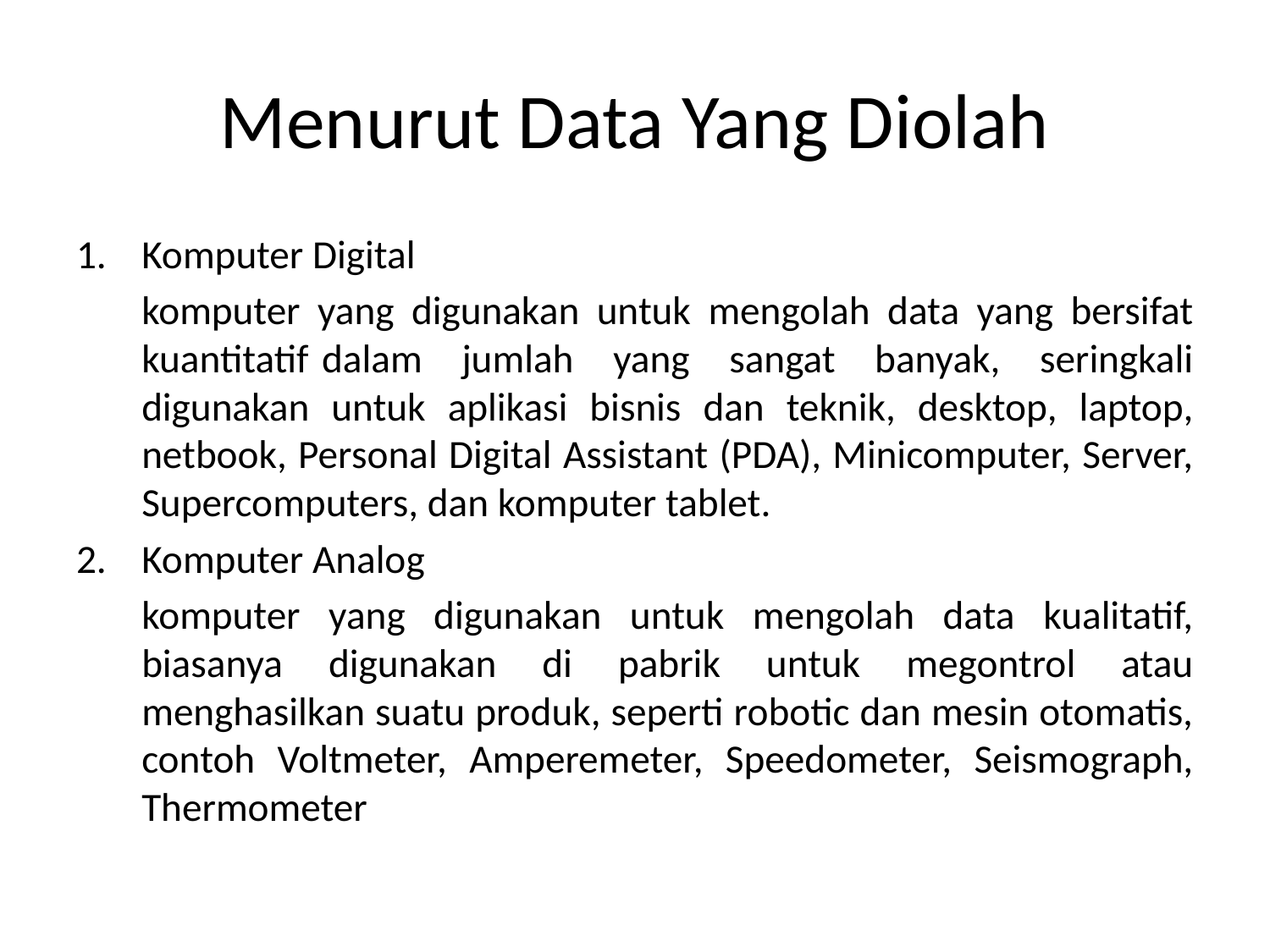

# Menurut Data Yang Diolah
Komputer Digital
	komputer yang digunakan untuk mengolah data yang bersifat kuantitatif	dalam jumlah yang sangat banyak, seringkali digunakan untuk aplikasi bisnis dan teknik, desktop, laptop, netbook, Personal Digital Assistant (PDA), Minicomputer, Server, Supercomputers, dan komputer tablet.
2.	Komputer Analog
	komputer yang digunakan untuk mengolah data kualitatif, biasanya digunakan di pabrik untuk megontrol atau menghasilkan suatu produk, seperti robotic dan mesin otomatis, contoh Voltmeter, Amperemeter, Speedometer, Seismograph, Thermometer